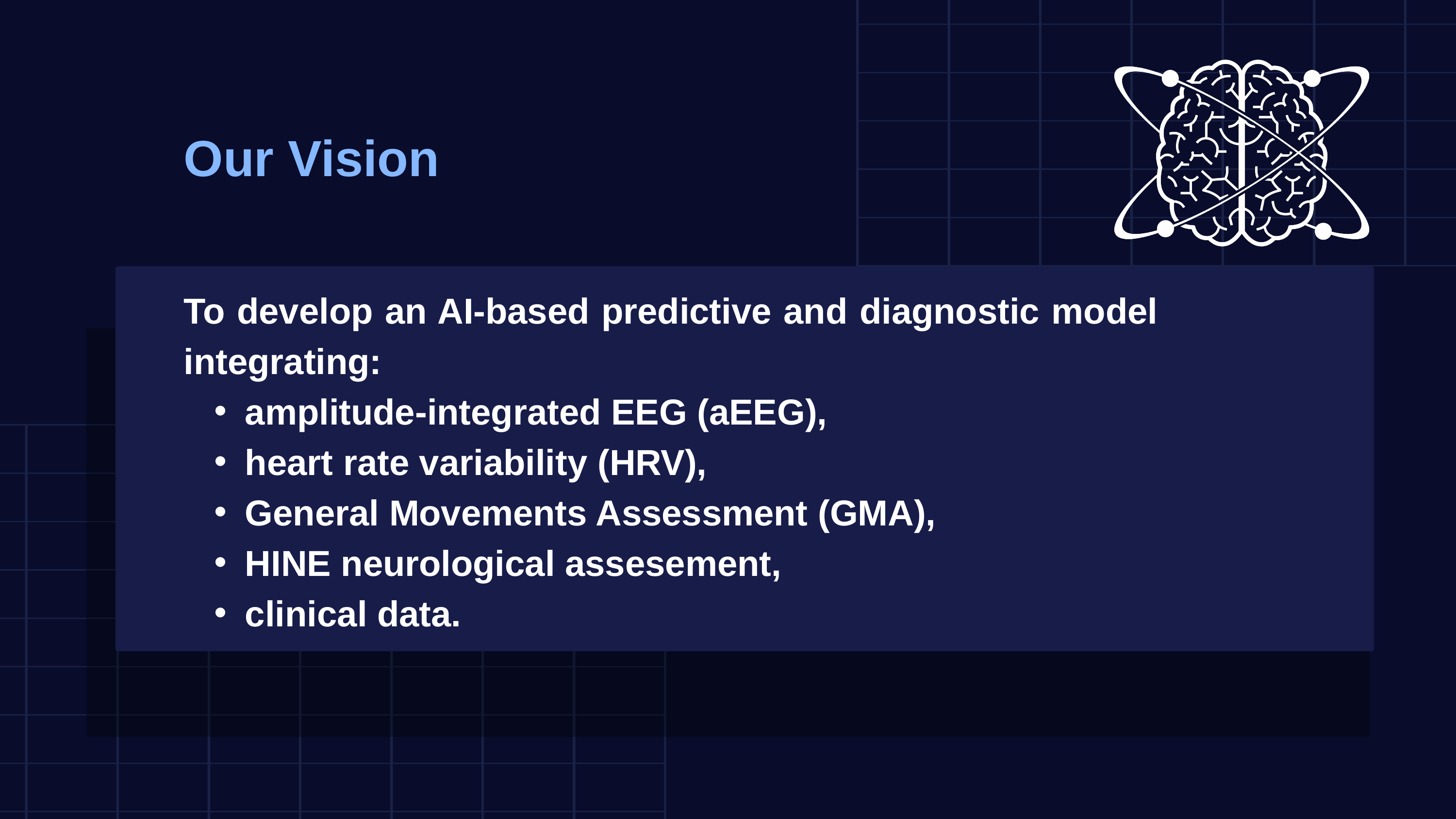

Our Vision

To develop an AI-based predictive and diagnostic model integrating:
amplitude-integrated EEG (aEEG),
heart rate variability (HRV),
General Movements Assessment (GMA),
HINE neurological assesement,
clinical data.